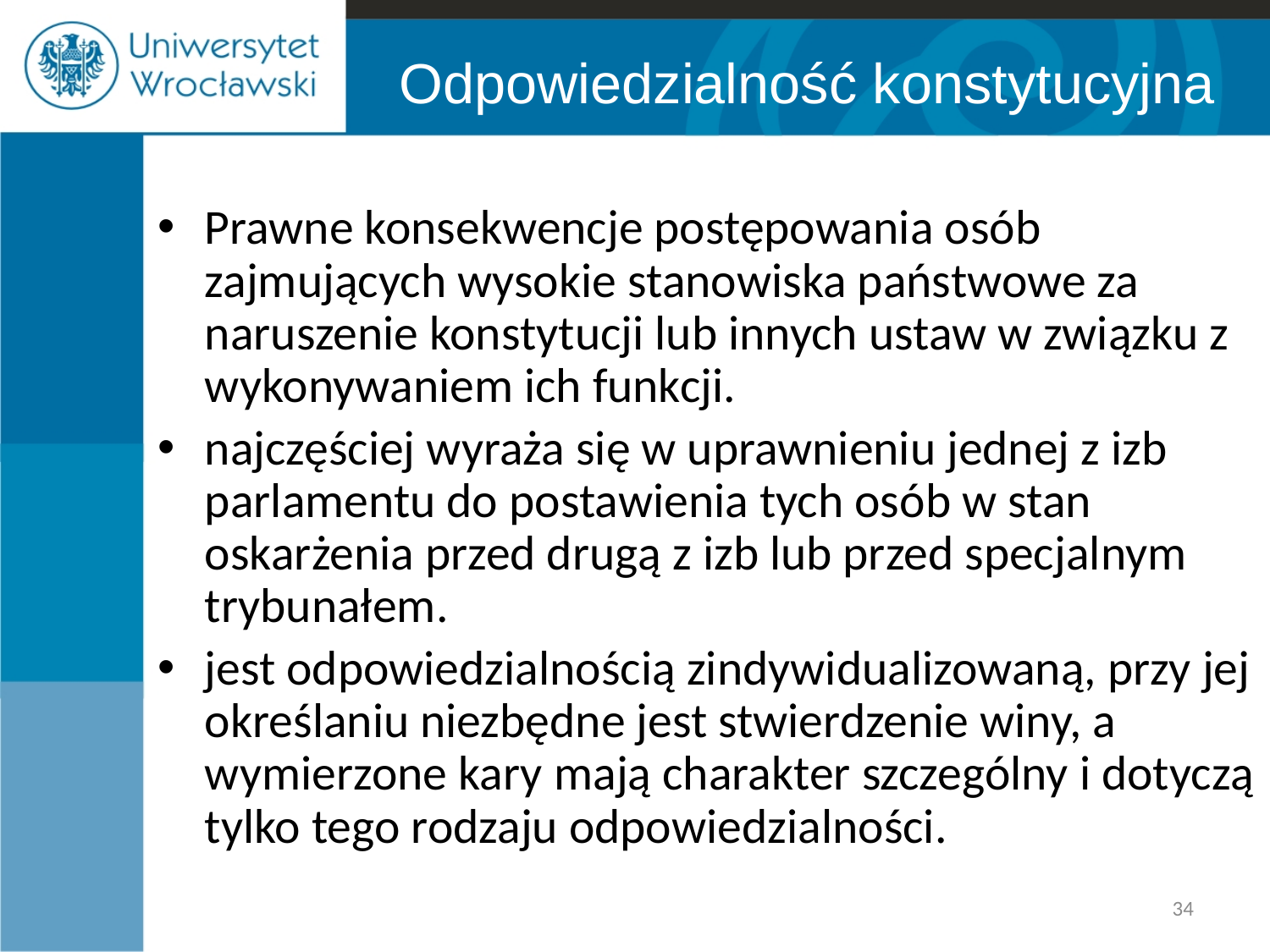

# Odpowiedzialność konstytucyjna
Prawne konsekwencje postępowania osób zajmujących wysokie stanowiska państwowe za naruszenie konstytucji lub innych ustaw w związku z wykonywaniem ich funkcji.
najczęściej wyraża się w uprawnieniu jednej z izb parlamentu do postawienia tych osób w stan oskarżenia przed drugą z izb lub przed specjalnym trybunałem.
jest odpowiedzialnością zindywidualizowaną, przy jej określaniu niezbędne jest stwierdzenie winy, a wymierzone kary mają charakter szczególny i dotyczą tylko tego rodzaju odpowiedzialności.

34